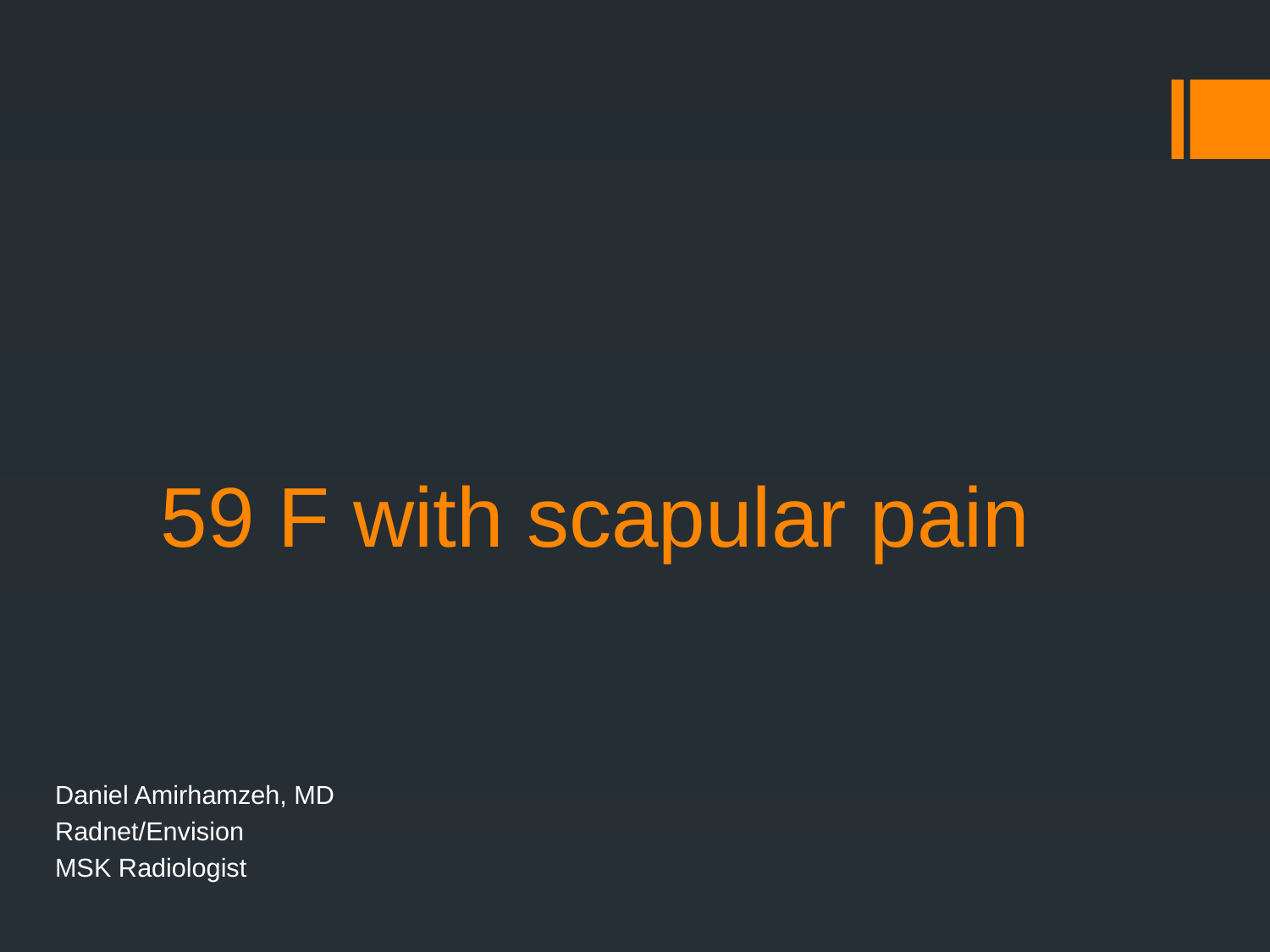

# 59 F with scapular pain

Daniel Amirhamzeh, MD
Radnet/Envision
MSK Radiologist